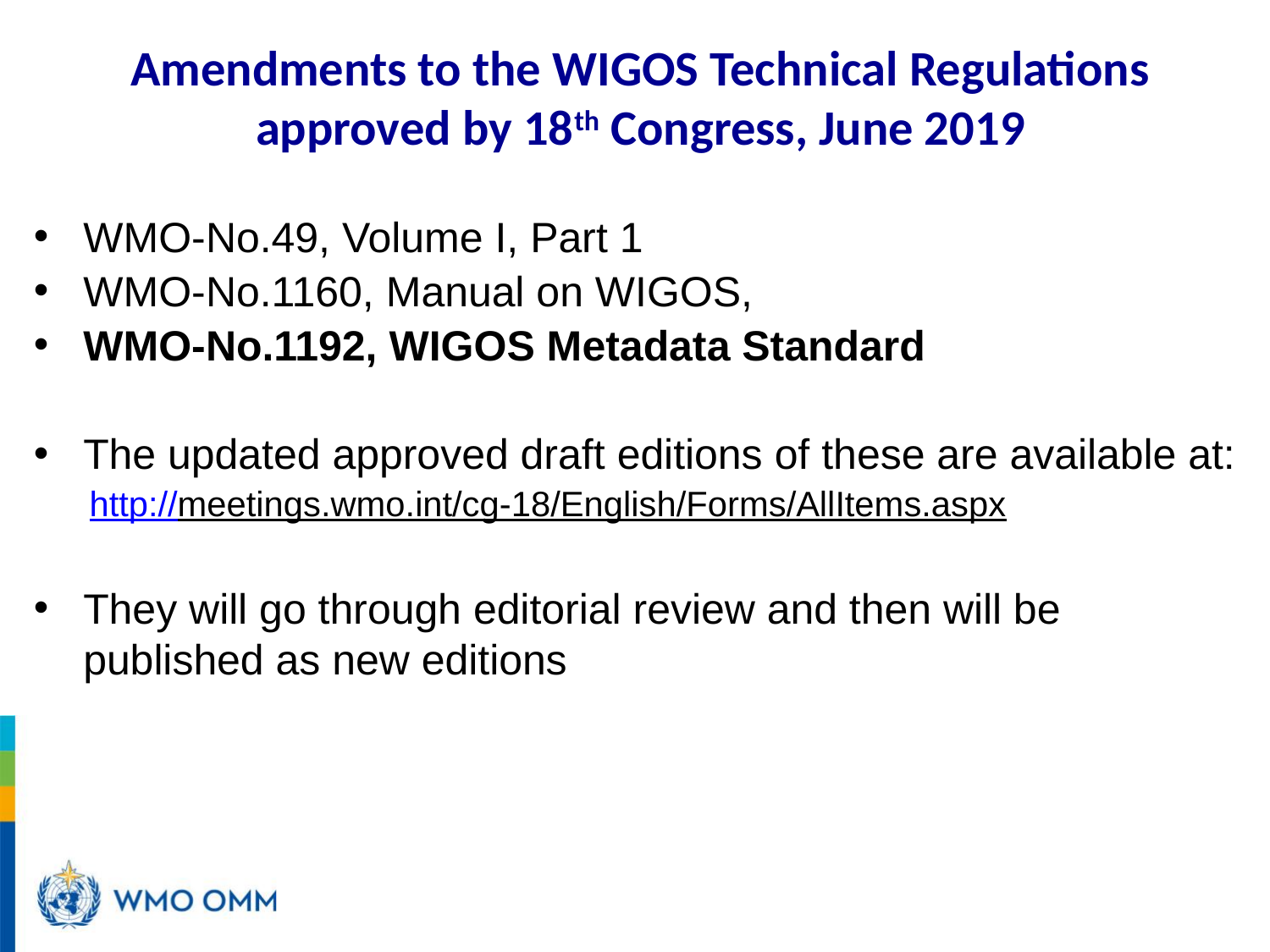

# Amendments to the WIGOS Technical Regulations approved by 18th Congress, June 2019
WMO-No.49, Volume I, Part 1
WMO-No.1160, Manual on WIGOS,
WMO-No.1192, WIGOS Metadata Standard

The updated approved draft editions of these are available at:
http://meetings.wmo.int/cg-18/English/Forms/AllItems.aspx

They will go through editorial review and then will be published as new editions